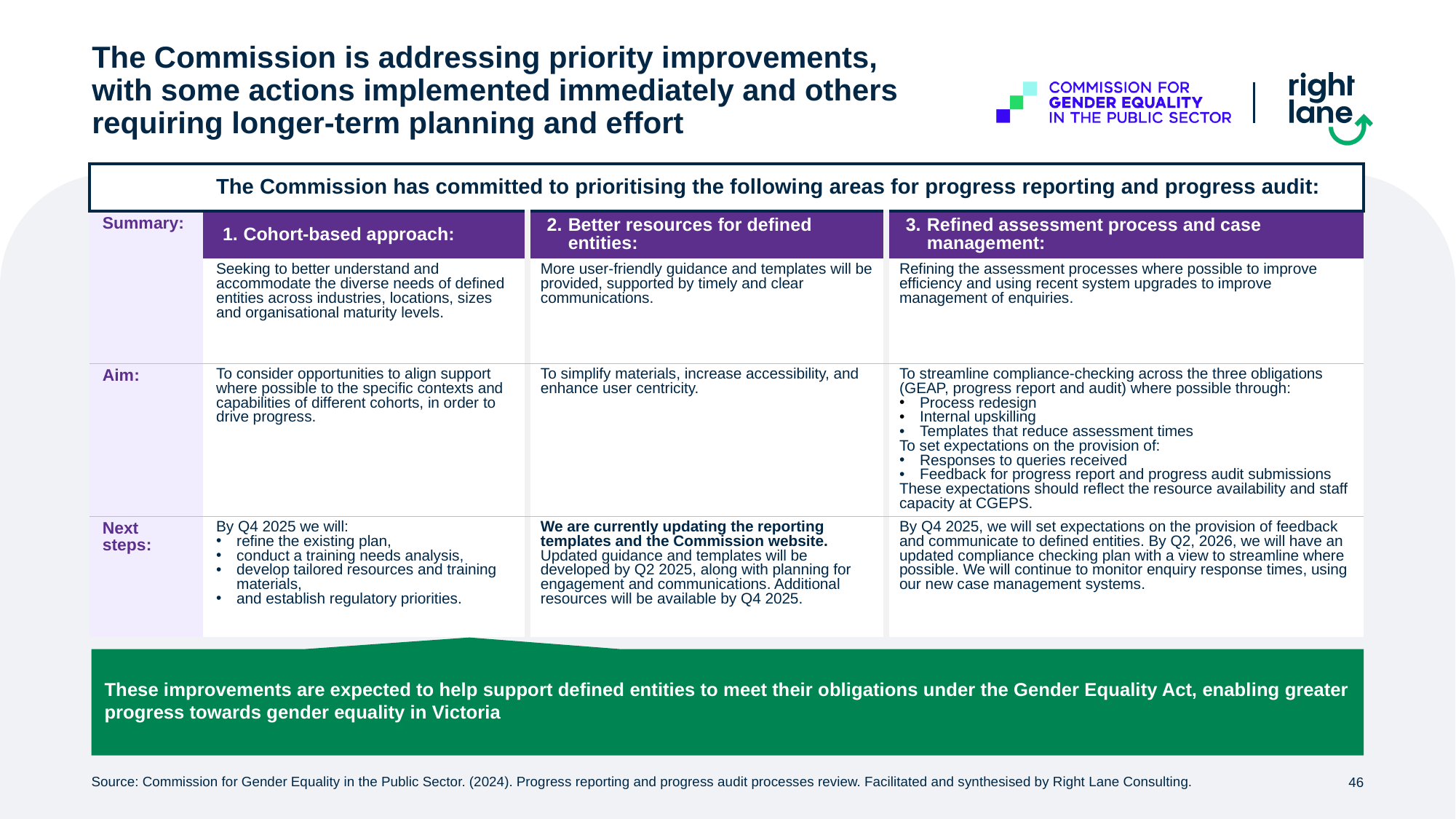

# The Commission is addressing priority improvements, with some actions implemented immediately and others requiring longer-term planning and effort
|  | The Commission has committed to prioritising the following areas for progress reporting and progress audit: |  |  |
| --- | --- | --- | --- |
| Summary: | Cohort-based approach: | Better resources for defined entities: | Refined assessment process and case management: |
|  | Seeking to better understand and accommodate the diverse needs of defined entities across industries, locations, sizes and organisational maturity levels. | More user-friendly guidance and templates will be provided, supported by timely and clear communications. | Refining the assessment processes where possible to improve efficiency and using recent system upgrades to improve management of enquiries. |
| Aim: | To consider opportunities to align support where possible to the specific contexts and capabilities of different cohorts, in order to drive progress. | To simplify materials, increase accessibility, and enhance user centricity. | To streamline compliance-checking across the three obligations (GEAP, progress report and audit) where possible through: Process redesign Internal upskilling Templates that reduce assessment times To set expectations on the provision of: Responses to queries received Feedback for progress report and progress audit submissions These expectations should reflect the resource availability and staff capacity at CGEPS. |
| Next steps: | By Q4 2025 we will: refine the existing plan, conduct a training needs analysis, develop tailored resources and training materials, and establish regulatory priorities. | We are currently updating the reporting templates and the Commission website. Updated guidance and templates will be developed by Q2 2025, along with planning for engagement and communications. Additional resources will be available by Q4 2025. | By Q4 2025, we will set expectations on the provision of feedback and communicate to defined entities. By Q2, 2026, we will have an updated compliance checking plan with a view to streamline where possible. We will continue to monitor enquiry response times, using our new case management systems. |

These improvements are expected to help support defined entities to meet their obligations under the Gender Equality Act, enabling greater progress towards gender equality in Victoria
Source: Commission for Gender Equality in the Public Sector. (2024). Progress reporting and progress audit processes review. Facilitated and synthesised by Right Lane Consulting.
46